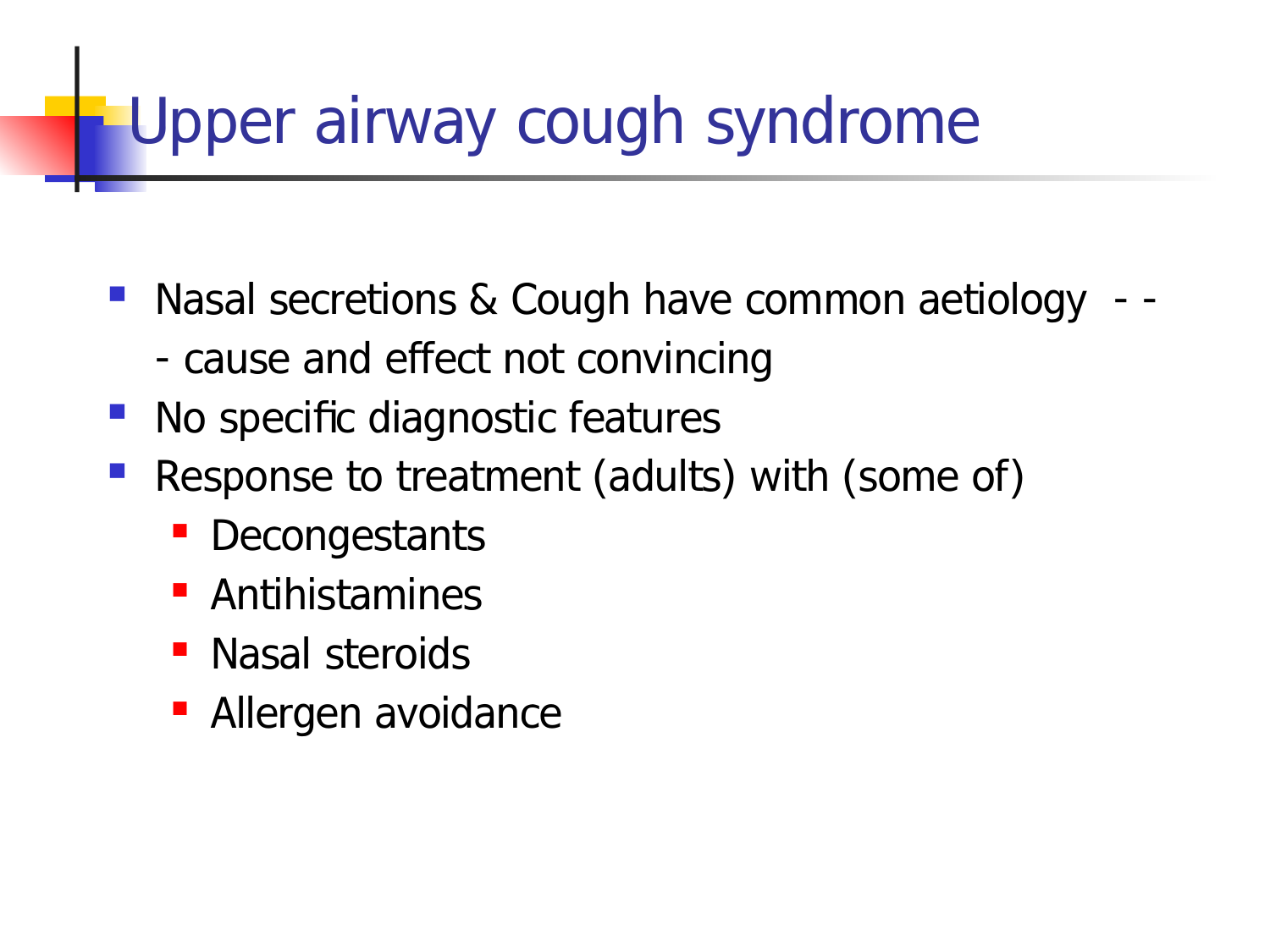

# Upper airway cough syndrome

Nasal secretions & Cough have common aetiology  - -
	- cause and effect not convincing
No specific diagnostic features
Response to treatment (adults) with (some of)
Decongestants
Antihistamines
Nasal steroids
Allergen avoidance